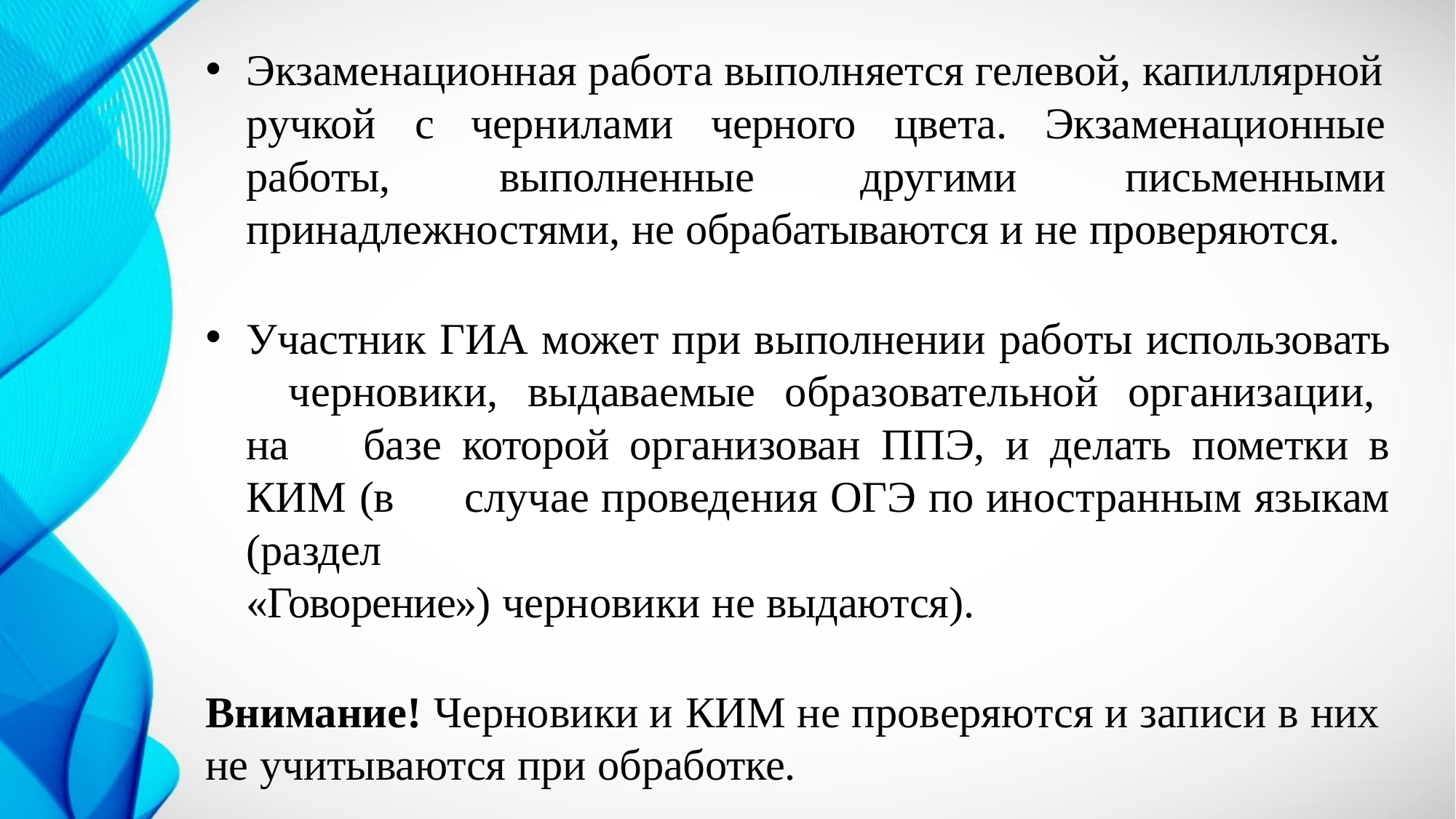

Экзаменационная работа выполняется гелевой, капиллярной
ручкой	с	чернилами	черного работы,			выполненные
цвета. другими
Экзаменационные письменными
принадлежностями, не обрабатываются и не проверяются.

Участник ГИА может при выполнении работы использовать 	черновики,  выдаваемые  образовательной  организации,  на 	базе которой организован ППЭ, и делать пометки в КИМ (в 	случае проведения ОГЭ по иностранным языкам (раздел
«Говорение») черновики не выдаются).

Внимание! Черновики и КИМ не проверяются и записи в них не учитываются при обработке.